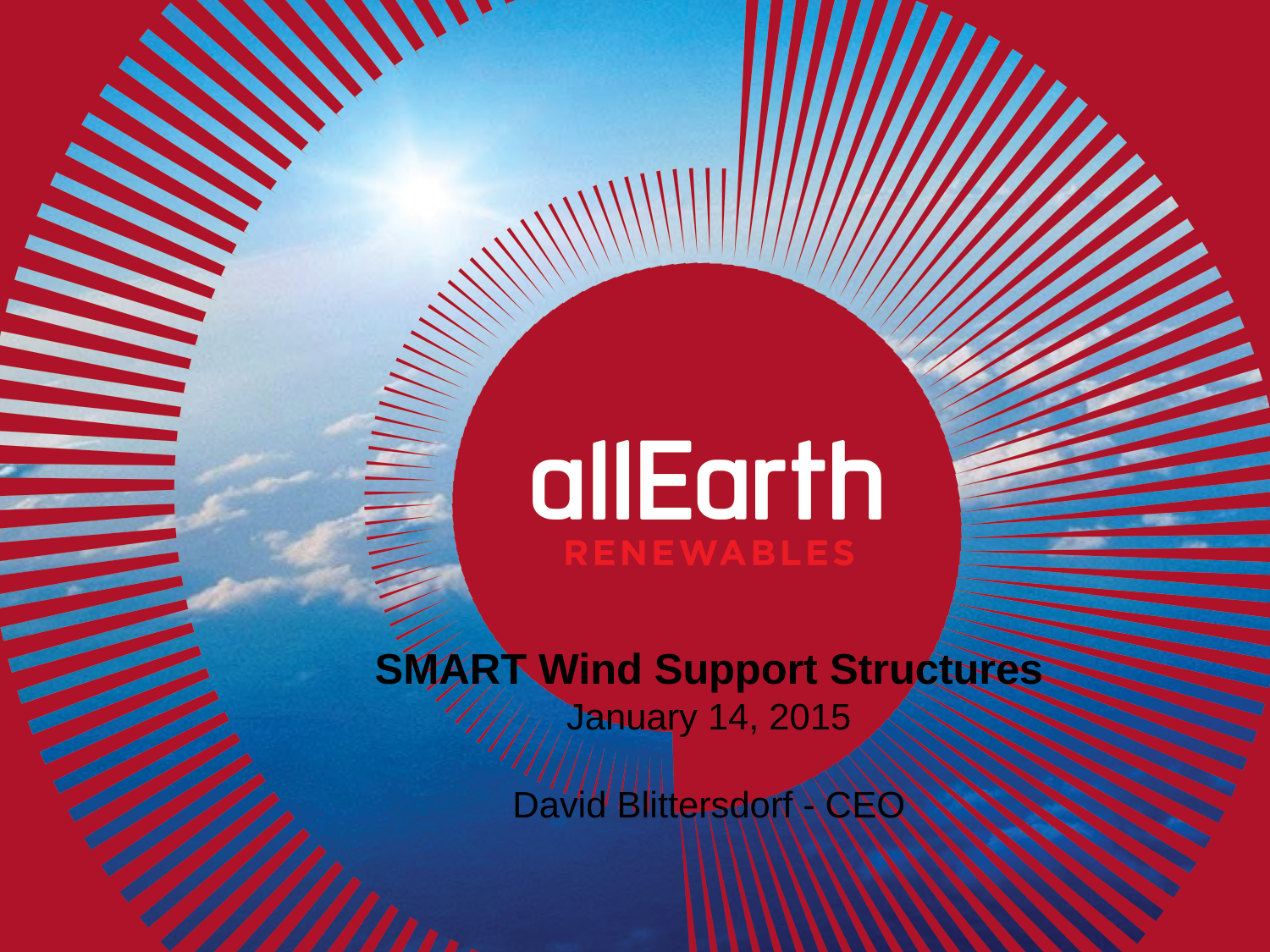

# SMART Wind Support Structures January 14, 2015 David Blittersdorf - CEO